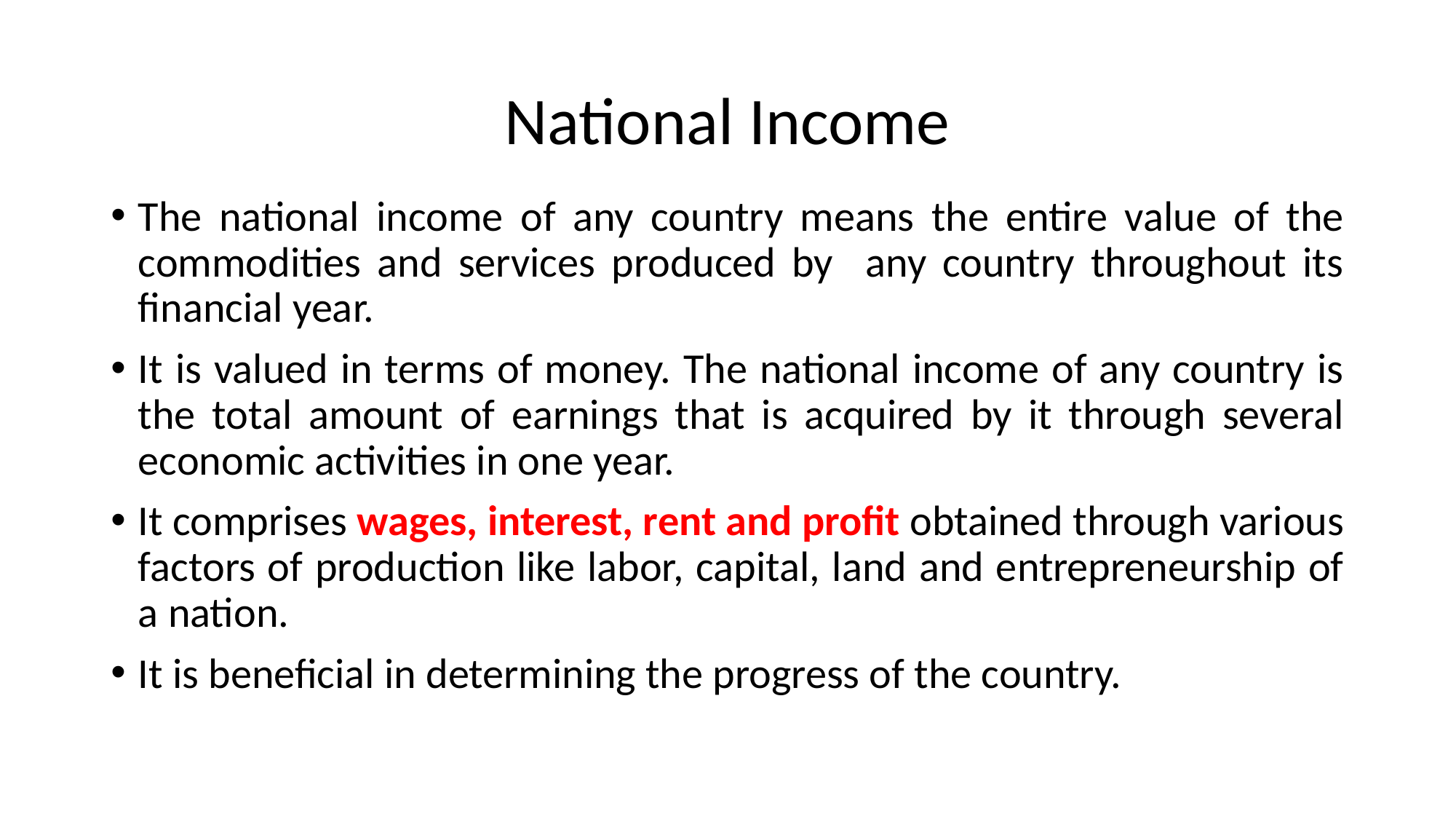

# National Income
The national income of any country means the entire value of the commodities and services produced by  any country throughout its financial year.
It is valued in terms of money. The national income of any country is the total amount of earnings that is acquired by it through several economic activities in one year.
It comprises wages, interest, rent and profit obtained through various factors of production like labor, capital, land and entrepreneurship of a nation.
It is beneficial in determining the progress of the country.